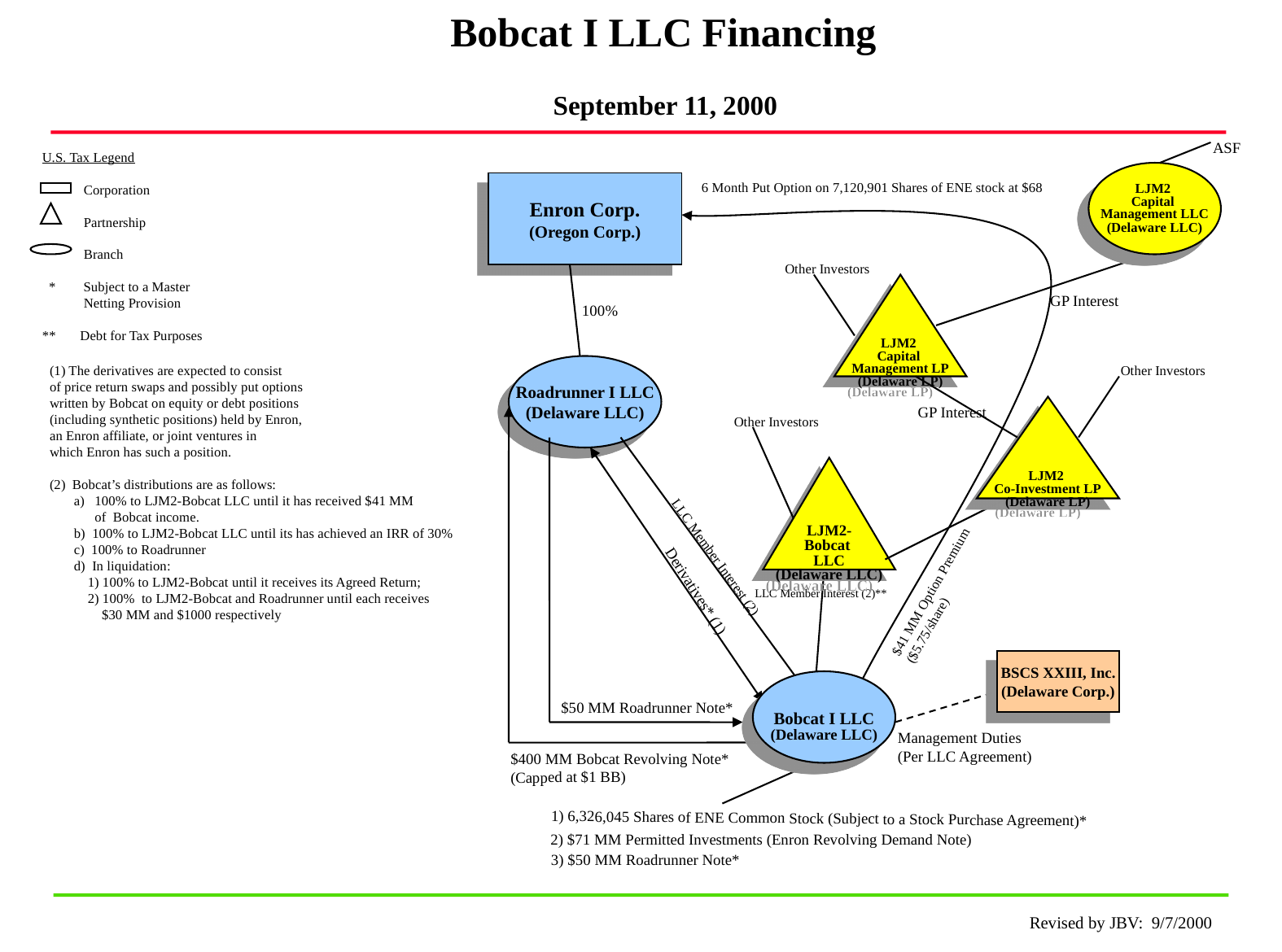

Bobcat I LLC Financing
September 11, 2000

ASF
U.S. Tax Legend

            Corporation

            Partnership

            Branch

  *        Subject to a Master
            Netting Provision

**       Debt for Tax Purposes

LJM2
Capital
Management LLC
(Delaware LLC)
Enron Corp.
(Oregon Corp.)
6 Month Put Option on 7,120,901 Shares of ENE stock at $68

Other Investors

LJM2
Capital
Management LP
(Delaware LP)
GP Interest
100%
(1) The derivatives are expected to consist
of price return swaps and possibly put options
written by Bobcat on equity or debt positions
(including synthetic positions) held by Enron,
an Enron affiliate, or joint ventures in
which Enron has such a position.

(2)  Bobcat’s distributions are as follows:
       a)   100% to LJM2-Bobcat LLC until it has received $41 MM
             of  Bobcat income.
       b)  100% to LJM2-Bobcat LLC until its has achieved an IRR of 30%
       c)  100% to Roadrunner
       d)  In liquidation:
           1) 100% to LJM2-Bobcat until it receives its Agreed Return;
           2) 100%  to LJM2-Bobcat and Roadrunner until each receives
               $30 MM and $1000 respectively

Roadrunner I LLC
(Delaware LLC)
Other Investors

GP Interest

LJM2
Co-Investment LP
(Delaware LP)

Other Investors

LJM2-
Bobcat
LLC
(Delaware LLC)

LLC Member Interest (2)

$41 MM Option Premium
($5.75/share)
Derivatives* (1)
LLC Member Interest (2)**

BSCS XXIII, Inc.
(Delaware Corp.)

Bobcat I LLC
(Delaware LLC)

$50 MM Roadrunner Note*

Management Duties
(Per LLC Agreement)
$400 MM Bobcat Revolving Note*         (Capped at $1 BB)

1) 6,326,045 Shares of ENE Common Stock (Subject to a Stock Purchase Agreement)*
2) $71 MM Permitted Investments (Enron Revolving Demand Note)
3) $50 MM Roadrunner Note*

Revised by JBV:  9/7/2000